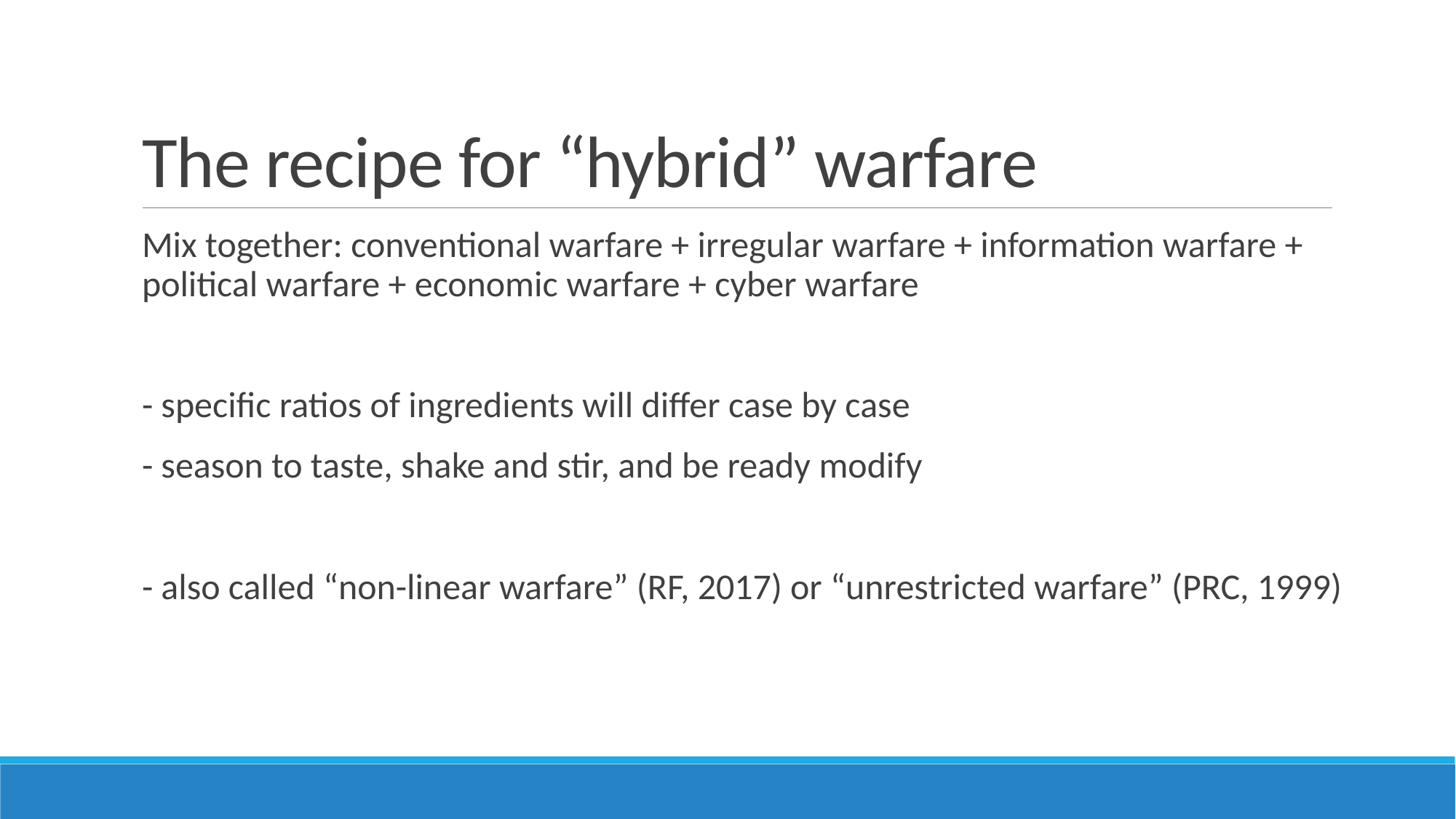

# The recipe for “hybrid” warfare
Mix together: conventional warfare + irregular warfare + information warfare + political warfare + economic warfare + cyber warfare

- specific ratios of ingredients will differ case by case
- season to taste, shake and stir, and be ready modify

- also called “non-linear warfare” (RF, 2017) or “unrestricted warfare” (PRC, 1999)